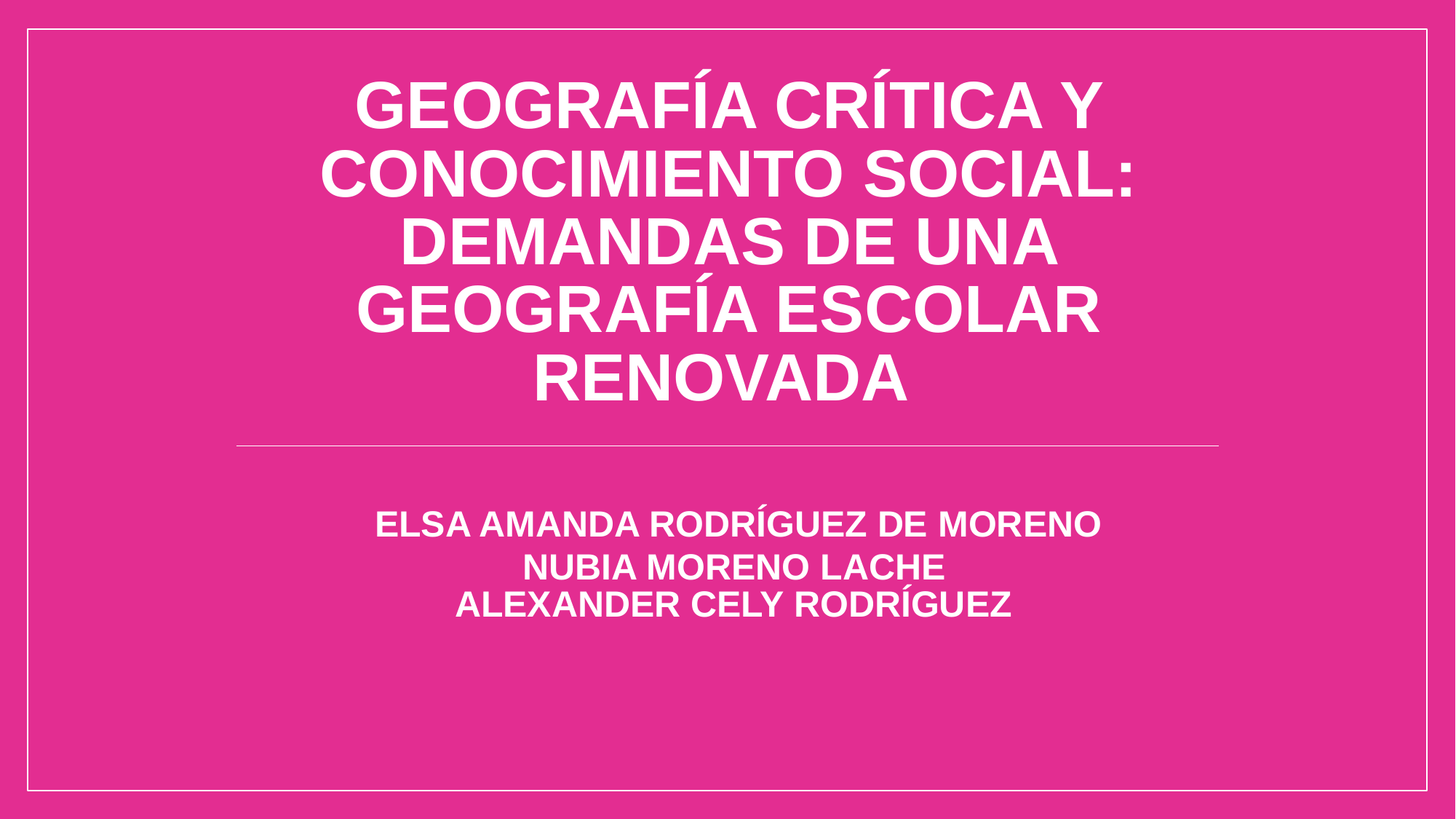

# GEOGRAFÍA CRÍTICA Y CONOCIMIENTO SOCIAL: DEMANDAS DE UNA GEOGRAFÍA ESCOLAR RENOVADA ELSA AMANDA RODRÍGUEZ DE MORENO NUBIA MORENO LACHE ALEXANDER CELY RODRÍGUEZ